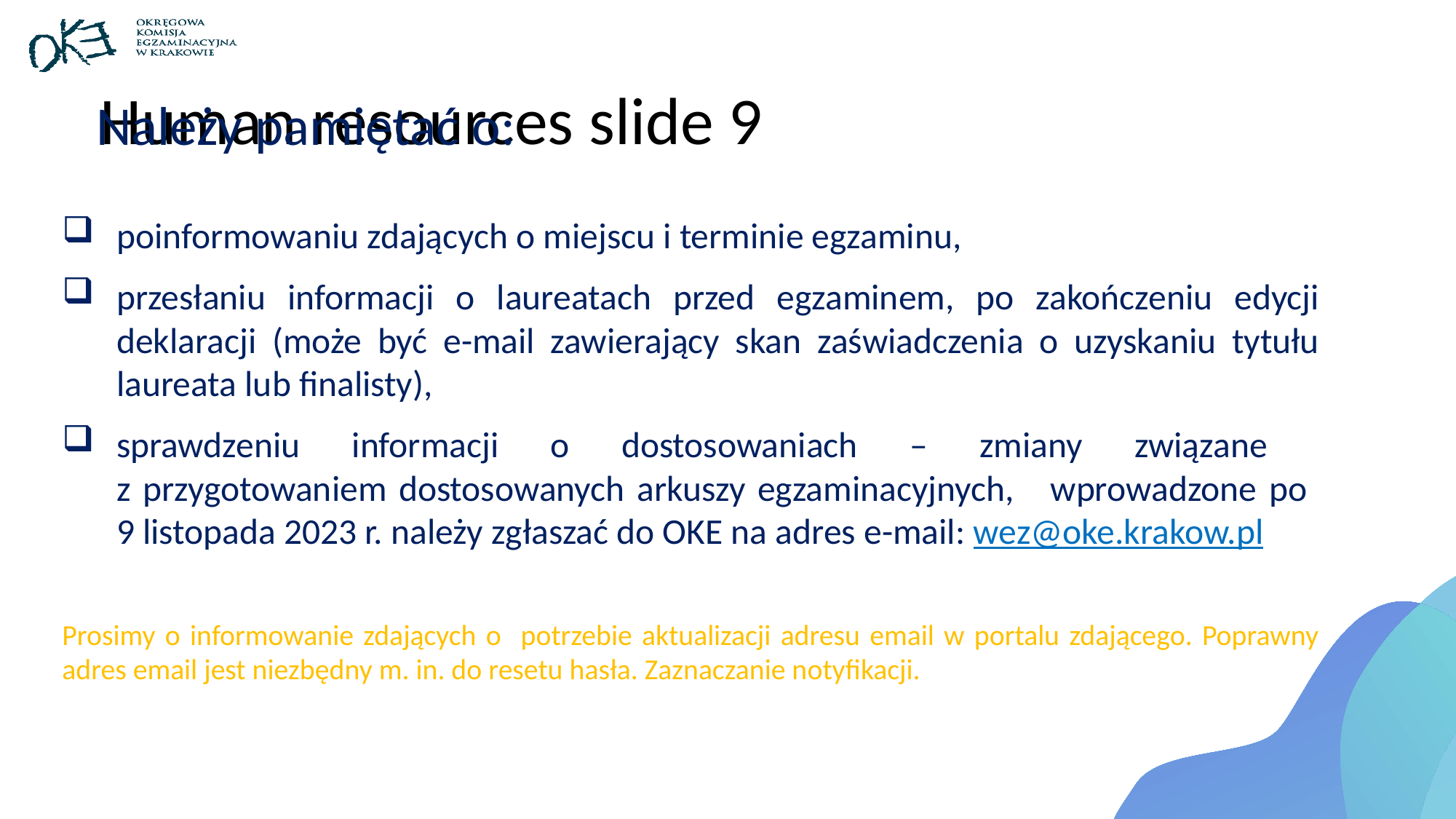

# Human resources slide 9

Należy pamiętać o:
poinformowaniu zdających o miejscu i terminie egzaminu,
przesłaniu informacji o laureatach przed egzaminem, po zakończeniu edycji deklaracji (może być e-mail zawierający skan zaświadczenia o uzyskaniu tytułu laureata lub finalisty),
sprawdzeniu informacji o dostosowaniach – zmiany związane
z przygotowaniem dostosowanych arkuszy egzaminacyjnych,   wprowadzone po
9 listopada 2023 r. należy zgłaszać do OKE na adres e-mail: wez@oke.krakow.pl

Prosimy o informowanie zdających o  potrzebie aktualizacji adresu email w portalu zdającego. Poprawny adres email jest niezbędny m. in. do resetu hasła. Zaznaczanie notyfikacji.